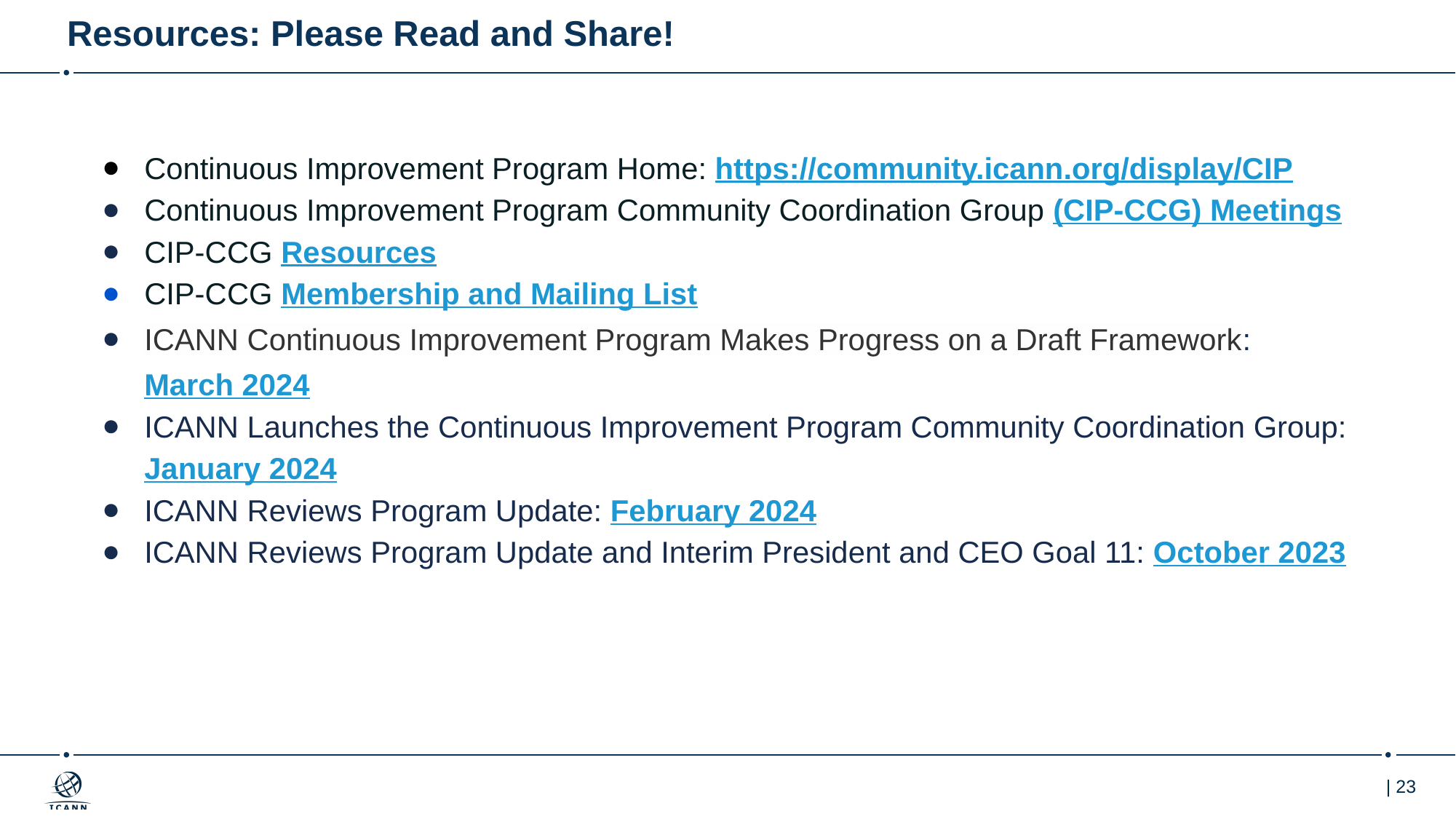

# Resources: Please Read and Share!

Continuous Improvement Program Home: https://community.icann.org/display/CIP
Continuous Improvement Program Community Coordination Group (CIP-CCG) Meetings
CIP-CCG Resources
CIP-CCG Membership and Mailing List
ICANN Continuous Improvement Program Makes Progress on a Draft Framework: March 2024
ICANN Launches the Continuous Improvement Program Community Coordination Group: January 2024
ICANN Reviews Program Update: February 2024
ICANN Reviews Program Update and Interim President and CEO Goal 11: October 2023